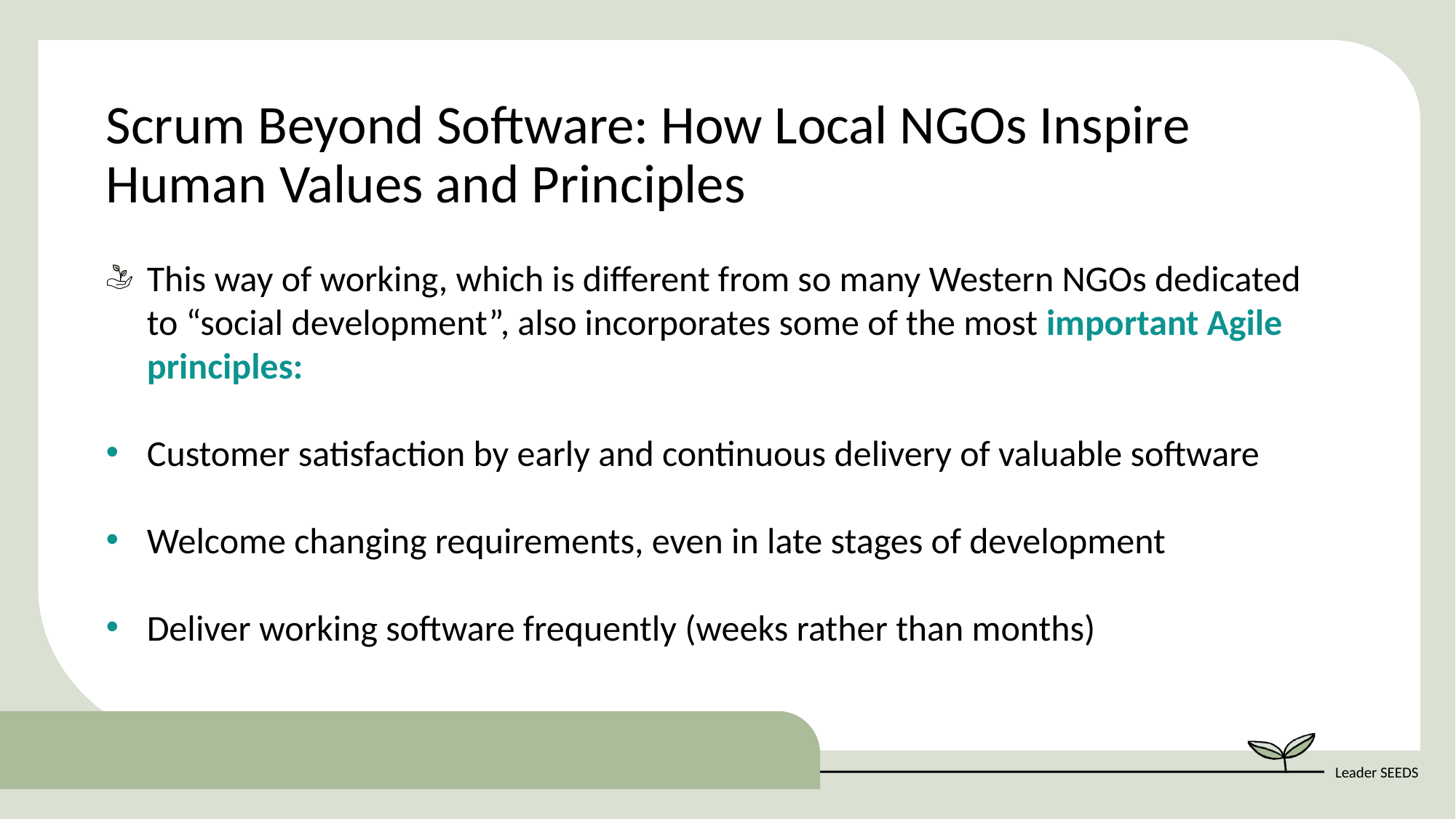

Scrum Beyond Software: How Local NGOs Inspire Human Values and Principles
This way of working, which is different from so many Western NGOs dedicated to “social development”, also incorporates some of the most important Agile principles:

Customer satisfaction by early and continuous delivery of valuable software

Welcome changing requirements, even in late stages of development

Deliver working software frequently (weeks rather than months)